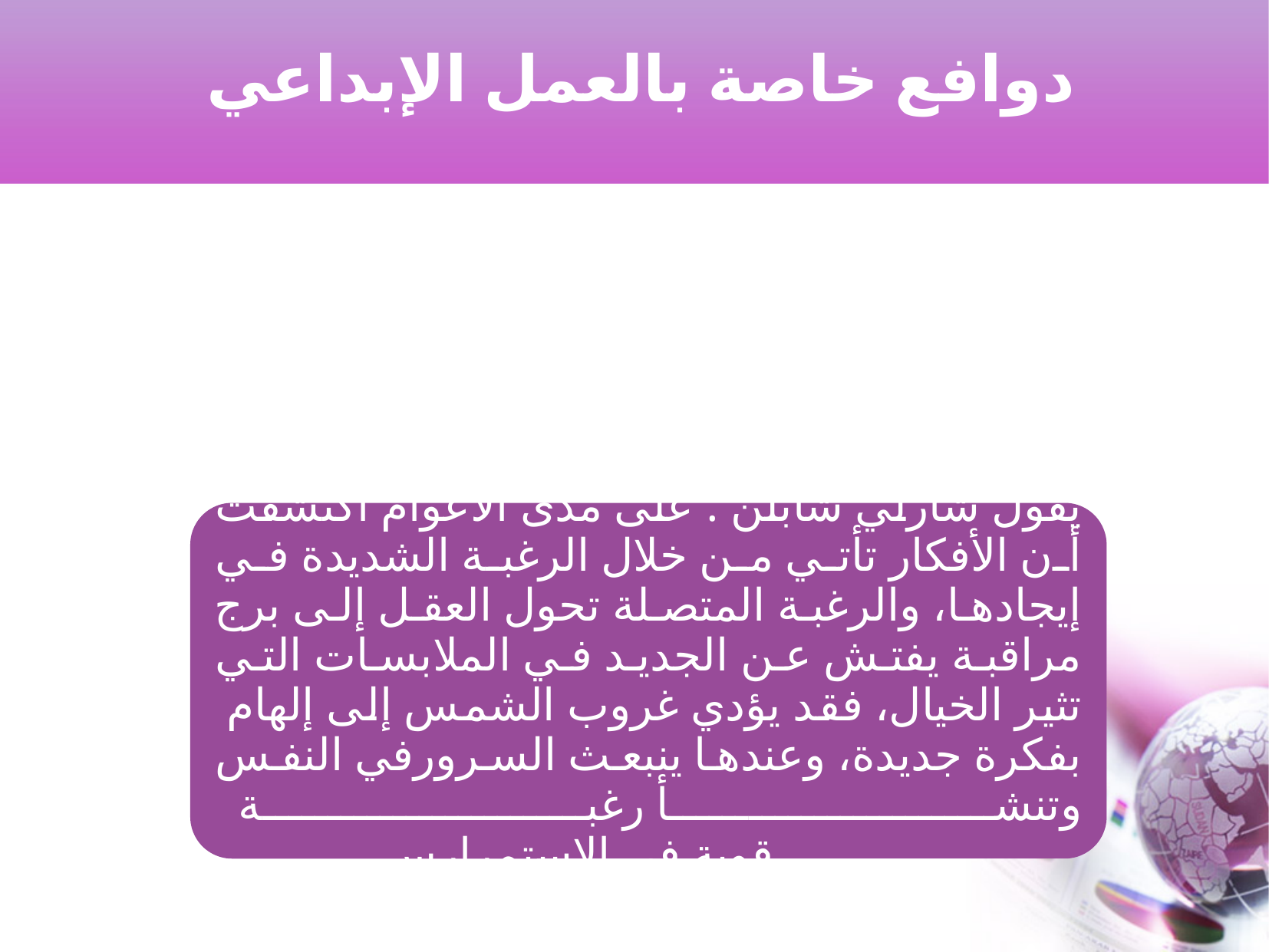

دوافع خاصة بالعمل الإبداعي
يقول شارلي شابلن : على مدى الأعوام اكتشفت أن الأفكار تأتي من خلال الرغبة الشديدة في إيجادها، والرغبة المتصلة تحول العقل إلى برج مراقبة يفتش عن الجديد في الملابسات التي تثير الخيال، فقد يؤدي غروب الشمس إلى إلهام
بفكرة جديدة، وعندها ينبعث السرورفي النفس وتنشأ رغبة
 			 	   قوية في الاستمرارس